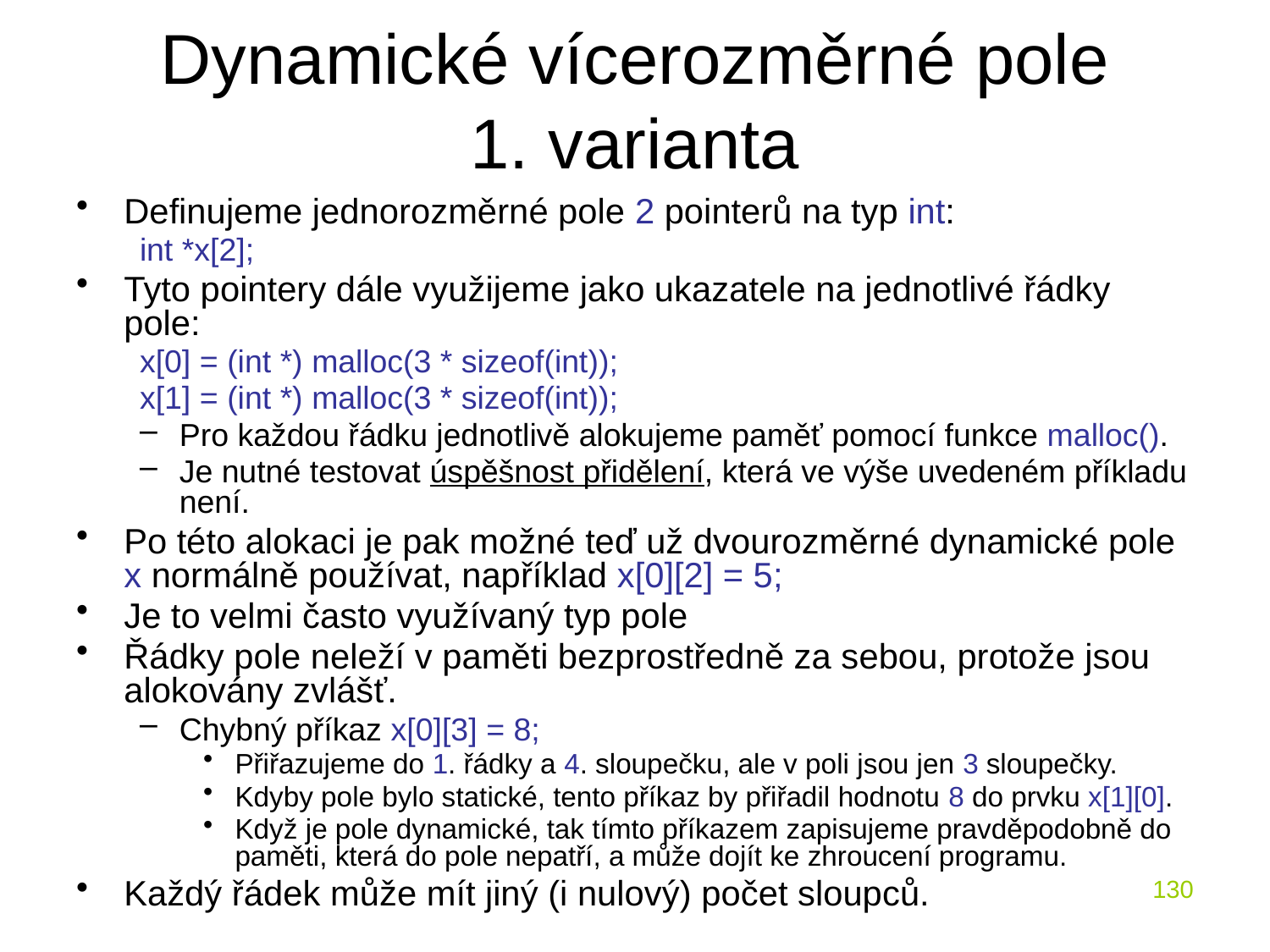

# Dynamické vícerozměrné pole 1. varianta
Definujeme jednorozměrné pole 2 pointerů na typ int:
int *x[2];
Tyto pointery dále využijeme jako ukazatele na jednotlivé řádky pole:
x[0] = (int *) malloc(3 * sizeof(int));
x[1] = (int *) malloc(3 * sizeof(int));
Pro každou řádku jednotlivě alokujeme paměť pomocí funkce malloc().
Je nutné testovat úspěšnost přidělení, která ve výše uvedeném příkladu není.
Po této alokaci je pak možné teď už dvourozměrné dynamické pole x normálně používat, například x[0][2] = 5;
Je to velmi často využívaný typ pole
Řádky pole neleží v paměti bezprostředně za sebou, protože jsou alokovány zvlášť.
Chybný příkaz x[0][3] = 8;
Přiřazujeme do 1. řádky a 4. sloupečku, ale v poli jsou jen 3 sloupečky.
Kdyby pole bylo statické, tento příkaz by přiřadil hodnotu 8 do prvku x[1][0].
Když je pole dynamické, tak tímto příkazem zapisujeme pravděpodobně do paměti, která do pole nepatří, a může dojít ke zhroucení programu.
Každý řádek může mít jiný (i nulový) počet sloupců.
130